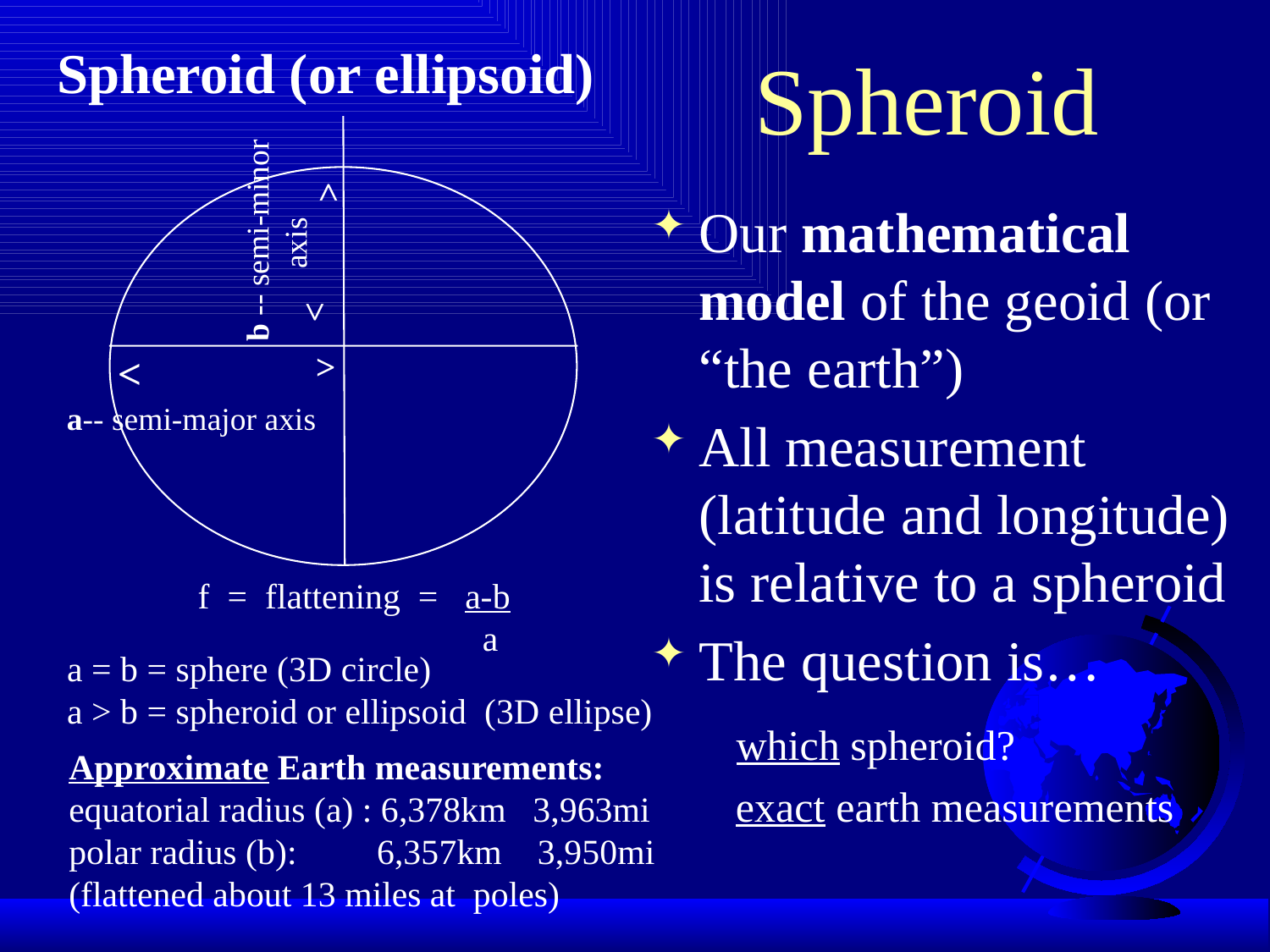

Spheroid (or ellipsoid)
# Spheroid

>

b -- semi-minor
         axis
>
>
<

a-- semi-major axis
f  =  flattening  =   a-b
                                a
a = b = sphere (3D circle)
a > b = spheroid or ellipsoid  (3D ellipse)
Our mathematical model of the geoid (or “the earth”)
All measurement (latitude and longitude) is relative to a spheroid
The question is…
      which spheroid?
        exact earth measurements
Approximate Earth measurements:
equatorial radius (a) : 6,378km   3,963mi
polar radius (b):         6,357km    3,950mi
(flattened about 13 miles at  poles)